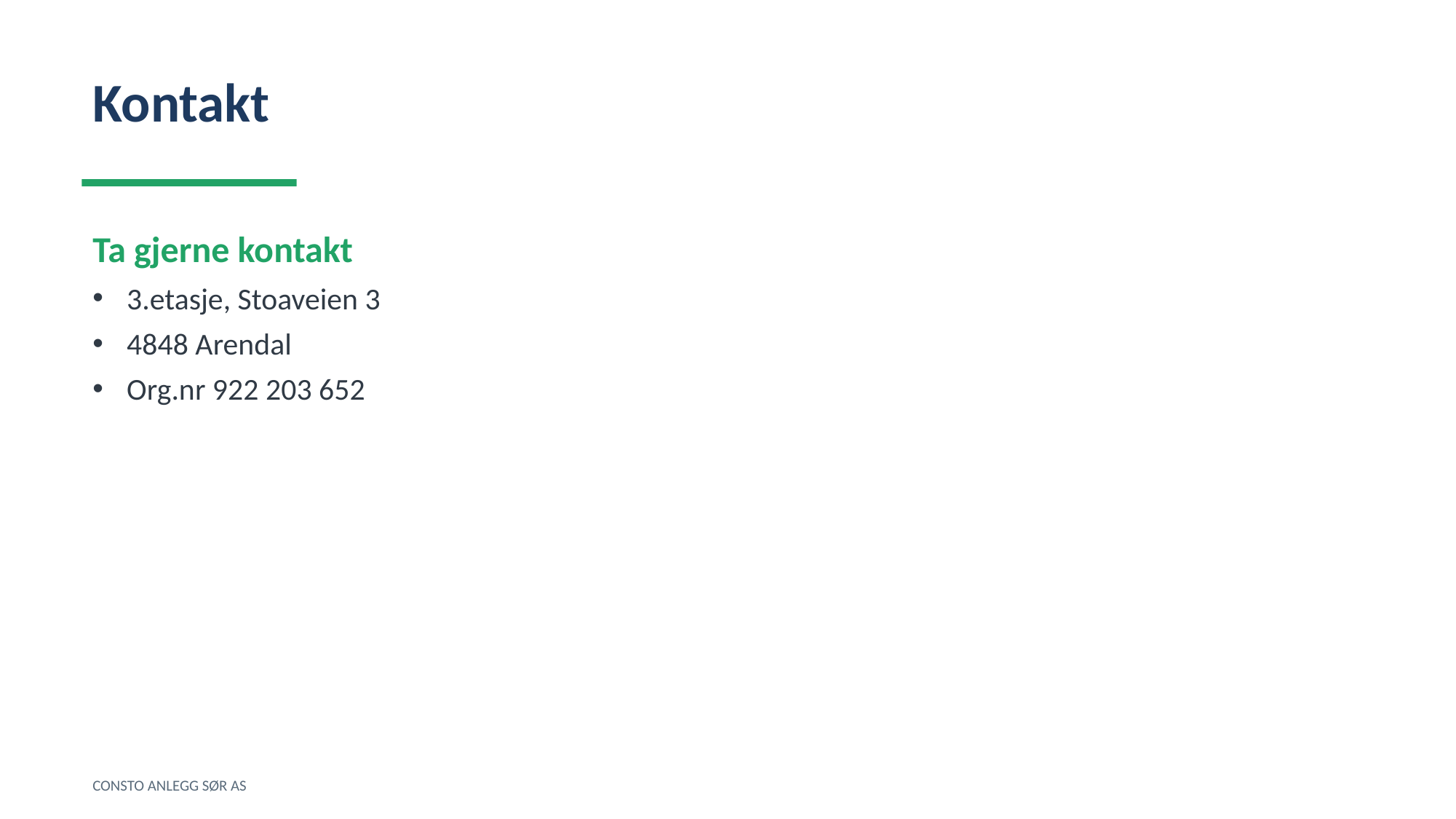

Kontakt

Ta gjerne kontakt
3.etasje, Stoaveien 3
4848 Arendal
Org.nr 922 203 652
CONSTO ANLEGG SØR AS